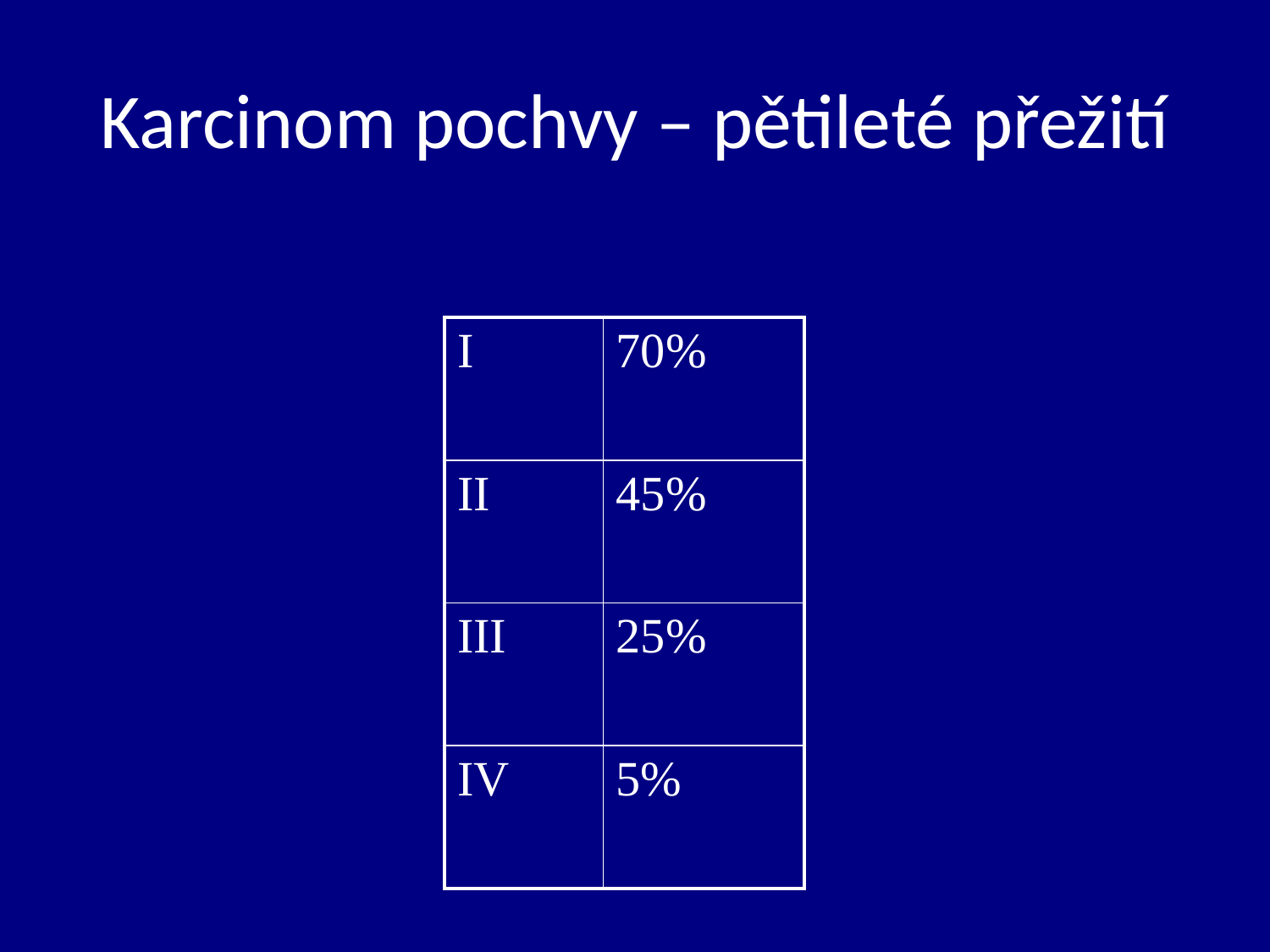

# Karcinom pochvy – pětileté přežití
| I | 70% |
| --- | --- |
| II | 45% |
| III | 25% |
| IV | 5% |